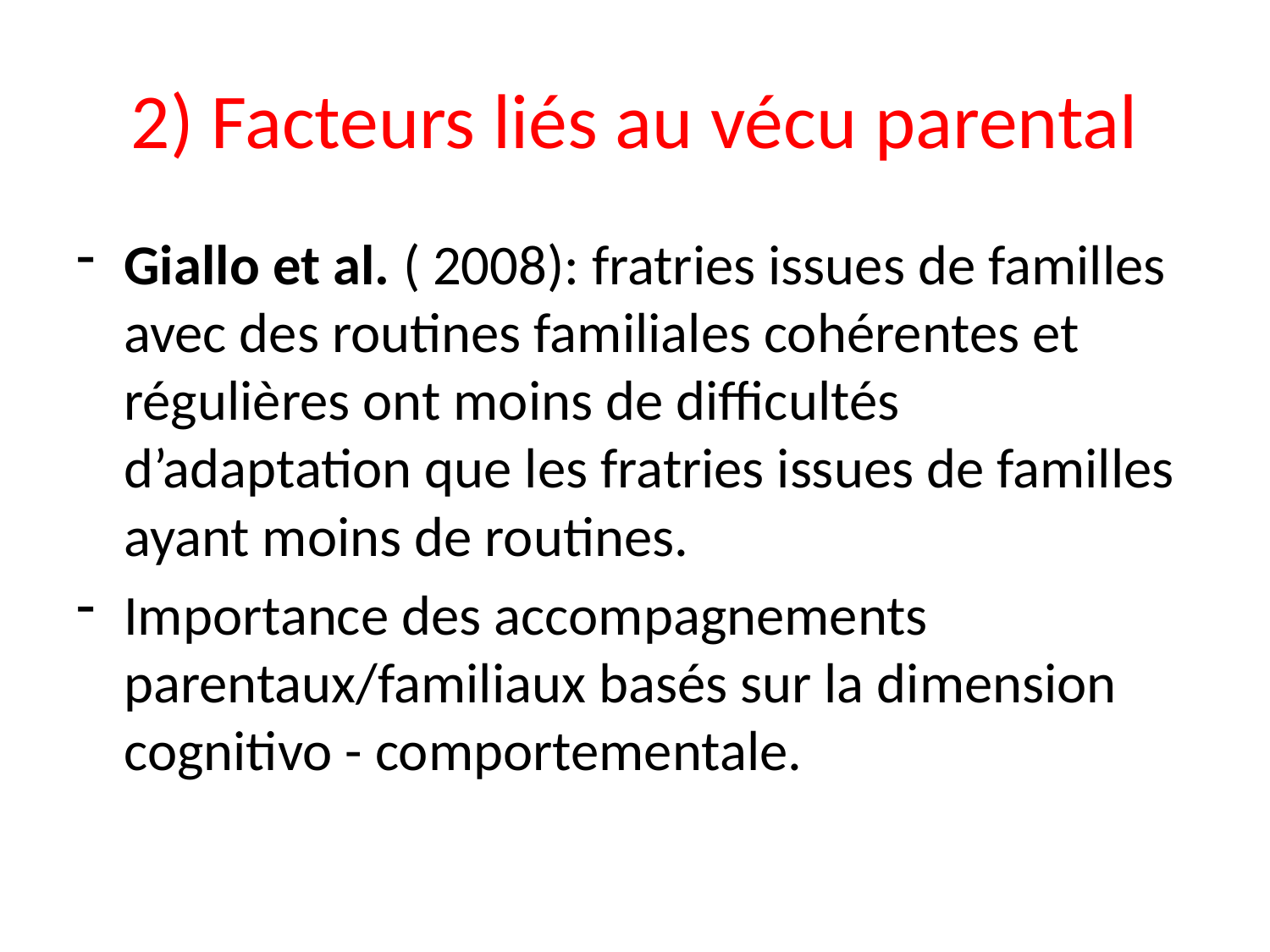

# 2) Facteurs liés au vécu parental
Giallo et al. ( 2008): fratries issues de familles avec des routines familiales cohérentes et régulières ont moins de difficultés d’adaptation que les fratries issues de familles ayant moins de routines.
Importance des accompagnements parentaux/familiaux basés sur la dimension cognitivo - comportementale.